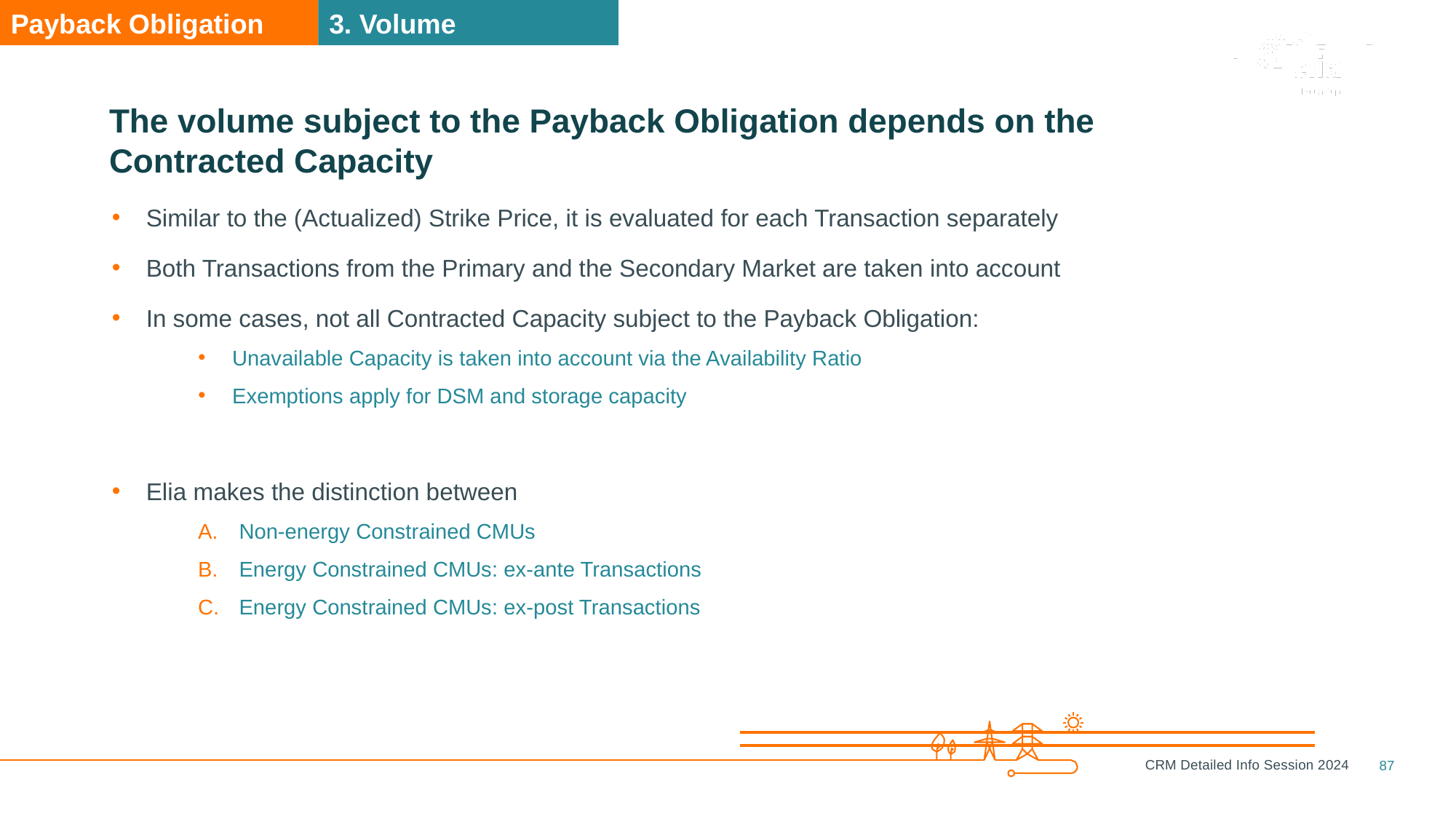

Payback Obligation
3. Volume
# The volume subject to the Payback Obligation depends on the Contracted Capacity
Similar to the (Actualized) Strike Price, it is evaluated for each Transaction separately
Both Transactions from the Primary and the Secondary Market are taken into account
In some cases, not all Contracted Capacity subject to the Payback Obligation:
Unavailable Capacity is taken into account via the Availability Ratio
Exemptions apply for DSM and storage capacity

Elia makes the distinction between
Non-energy Constrained CMUs
Energy Constrained CMUs: ex-ante Transactions
Energy Constrained CMUs: ex-post Transactions

87
CRM Detailed Info Session 2024